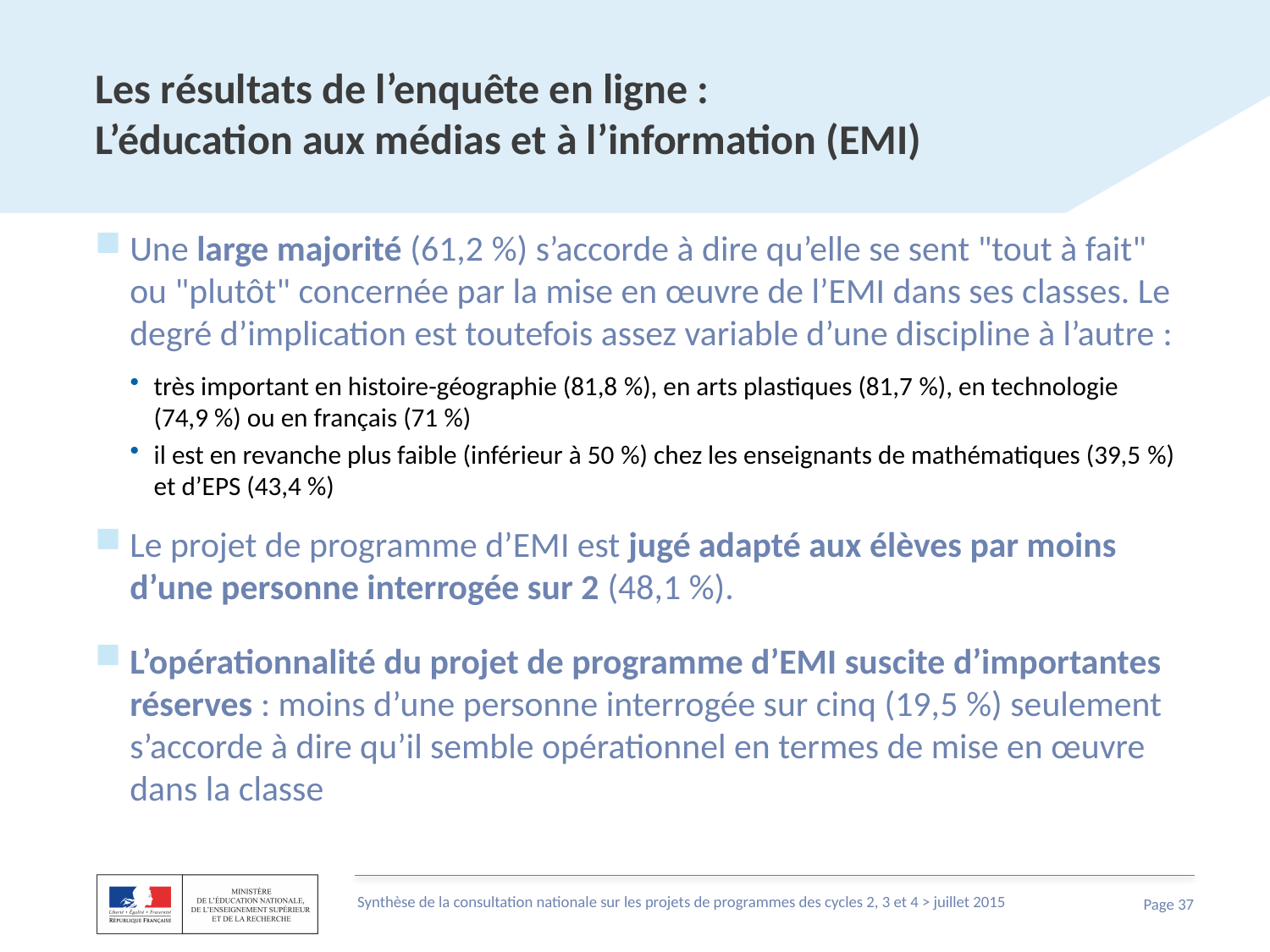

# Les résultats de l’enquête en ligne : L’éducation aux médias et à l’information (EMI)
Une large majorité (61,2 %) s’accorde à dire qu’elle se sent "tout à fait" ou "plutôt" concernée par la mise en œuvre de l’EMI dans ses classes. Le degré d’implication est toutefois assez variable d’une discipline à l’autre :
très important en histoire-géographie (81,8 %), en arts plastiques (81,7 %), en technologie (74,9 %) ou en français (71 %)
il est en revanche plus faible (inférieur à 50 %) chez les enseignants de mathématiques (39,5 %) et d’EPS (43,4 %)
Le projet de programme d’EMI est jugé adapté aux élèves par moins d’une personne interrogée sur 2 (48,1 %).
L’opérationnalité du projet de programme d’EMI suscite d’importantes réserves : moins d’une personne interrogée sur cinq (19,5 %) seulement s’accorde à dire qu’il semble opérationnel en termes de mise en œuvre dans la classe
Synthèse de la consultation nationale sur les projets de programmes des cycles 2, 3 et 4 > juillet 2015